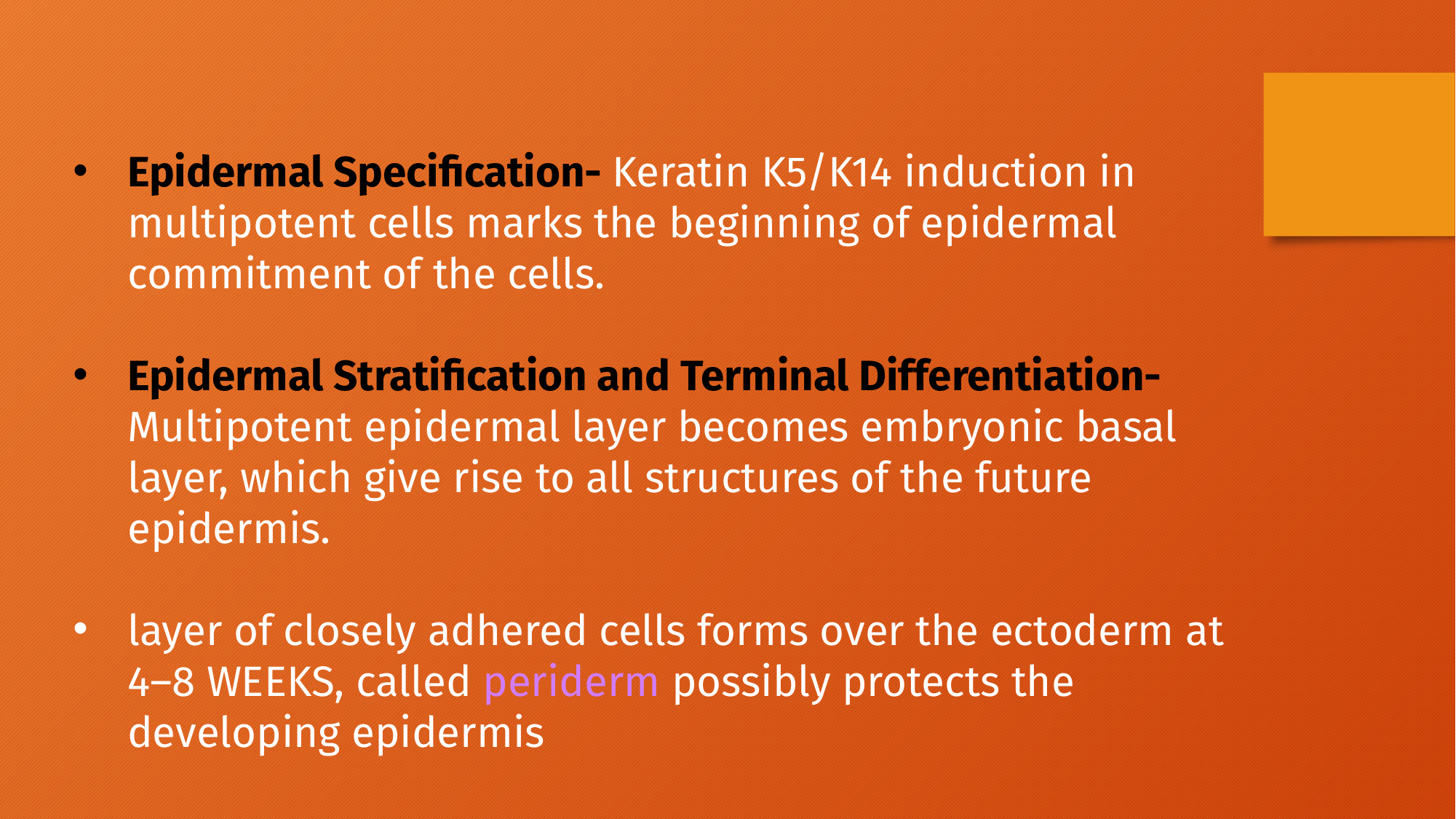

Epidermal Specification- Keratin K5/K14 induction in multipotent cells marks the beginning of epidermal commitment of the cells.

Epidermal Stratification and Terminal Differentiation- Multipotent epidermal layer becomes embryonic basal layer, which give rise to all structures of the future epidermis.

layer of closely adhered cells forms over the ectoderm at 4–8 WEEKS, called periderm possibly protects the developing epidermis